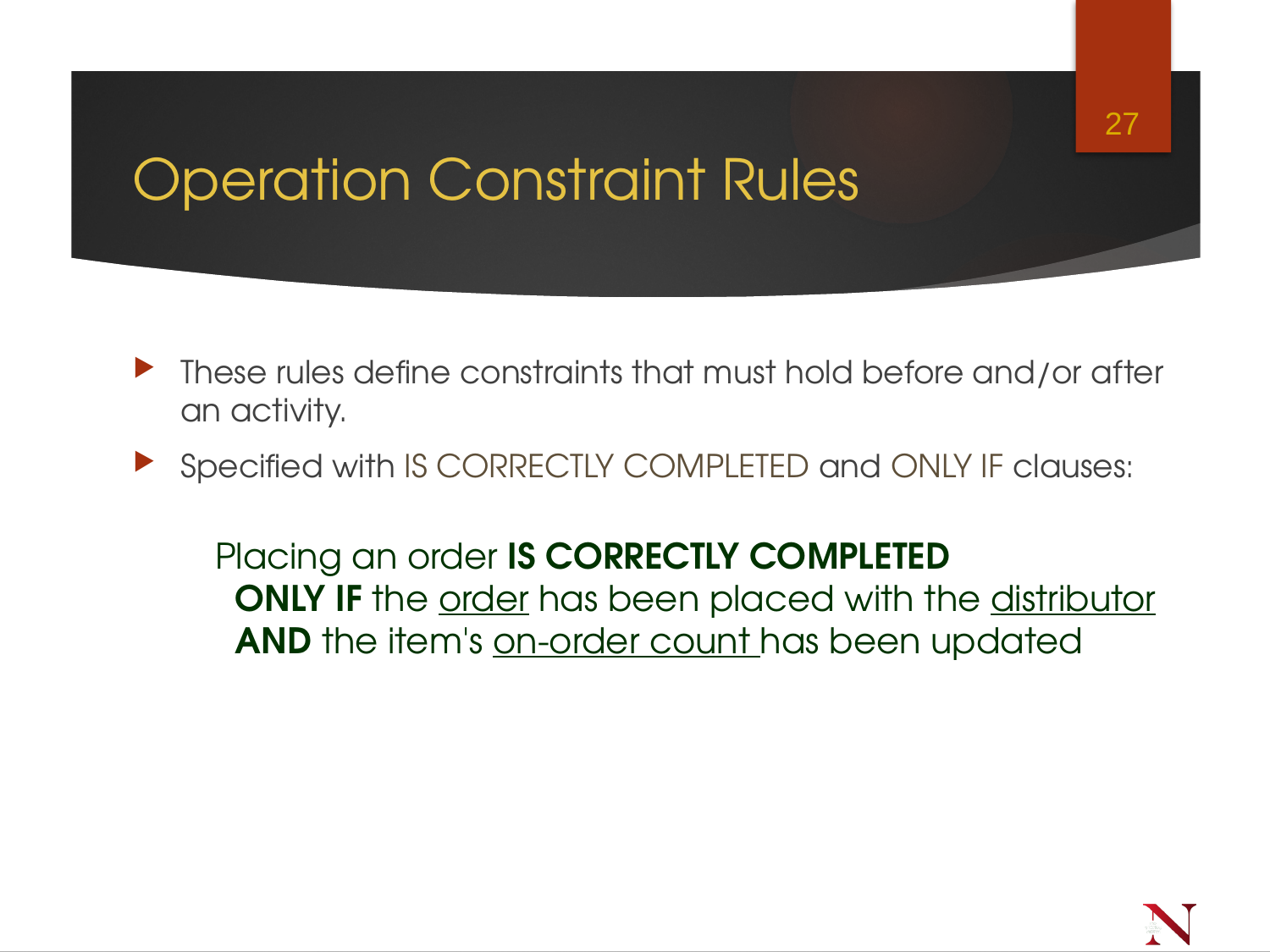

27
# Operation Constraint Rules
These rules define constraints that must hold before and/or after an activity.
Specified with IS CORRECTLY COMPLETED and ONLY IF clauses:
Placing an order IS CORRECTLY COMPLETED
  ONLY IF the order has been placed with the distributor
  AND the item's on-order count has been updated